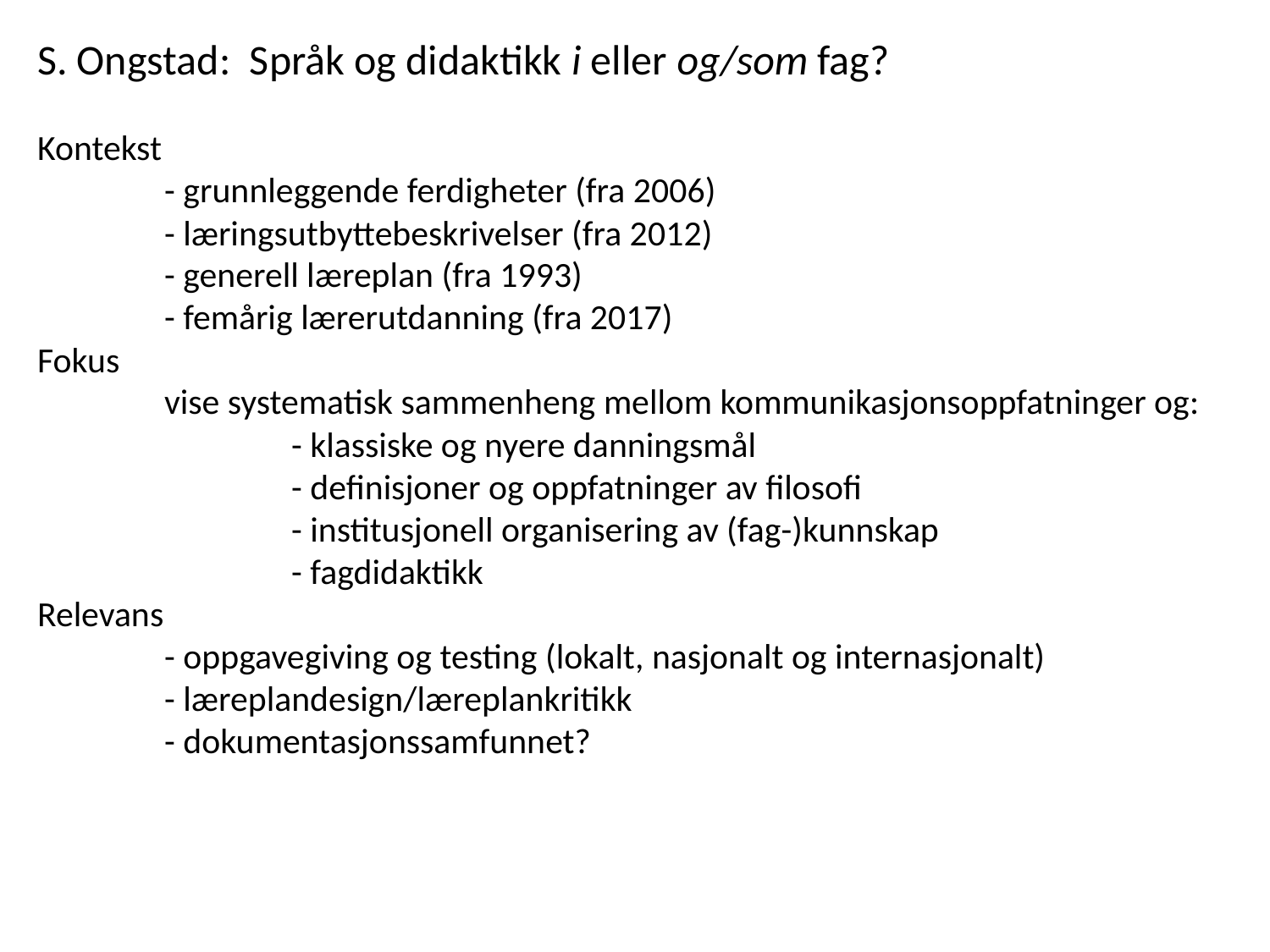

S. Ongstad:  Språk og didaktikk i eller og/som fag?

Kontekst
	- grunnleggende ferdigheter (fra 2006)
	- læringsutbyttebeskrivelser (fra 2012)
	- generell læreplan (fra 1993)
	- femårig lærerutdanning (fra 2017)
Fokus
	vise systematisk sammenheng mellom kommunikasjonsoppfatninger og:
		- klassiske og nyere danningsmål
		- definisjoner og oppfatninger av filosofi
		- institusjonell organisering av (fag-)kunnskap
		- fagdidaktikk
Relevans
	- oppgavegiving og testing (lokalt, nasjonalt og internasjonalt)
	- læreplandesign/læreplankritikk
	- dokumentasjonssamfunnet?